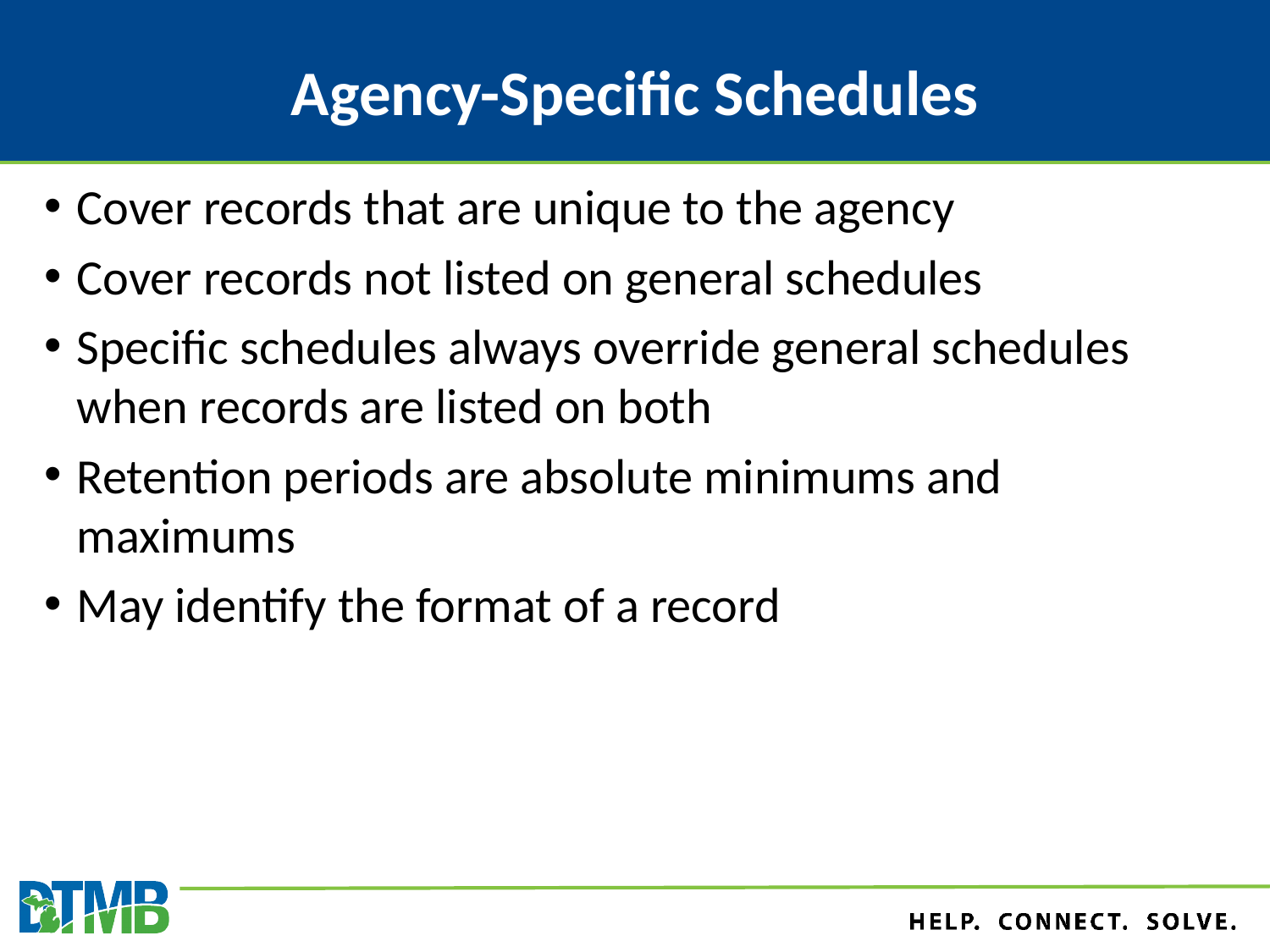

# Agency-Specific Schedules
Cover records that are unique to the agency
Cover records not listed on general schedules
Specific schedules always override general schedules when records are listed on both
Retention periods are absolute minimums and maximums
May identify the format of a record